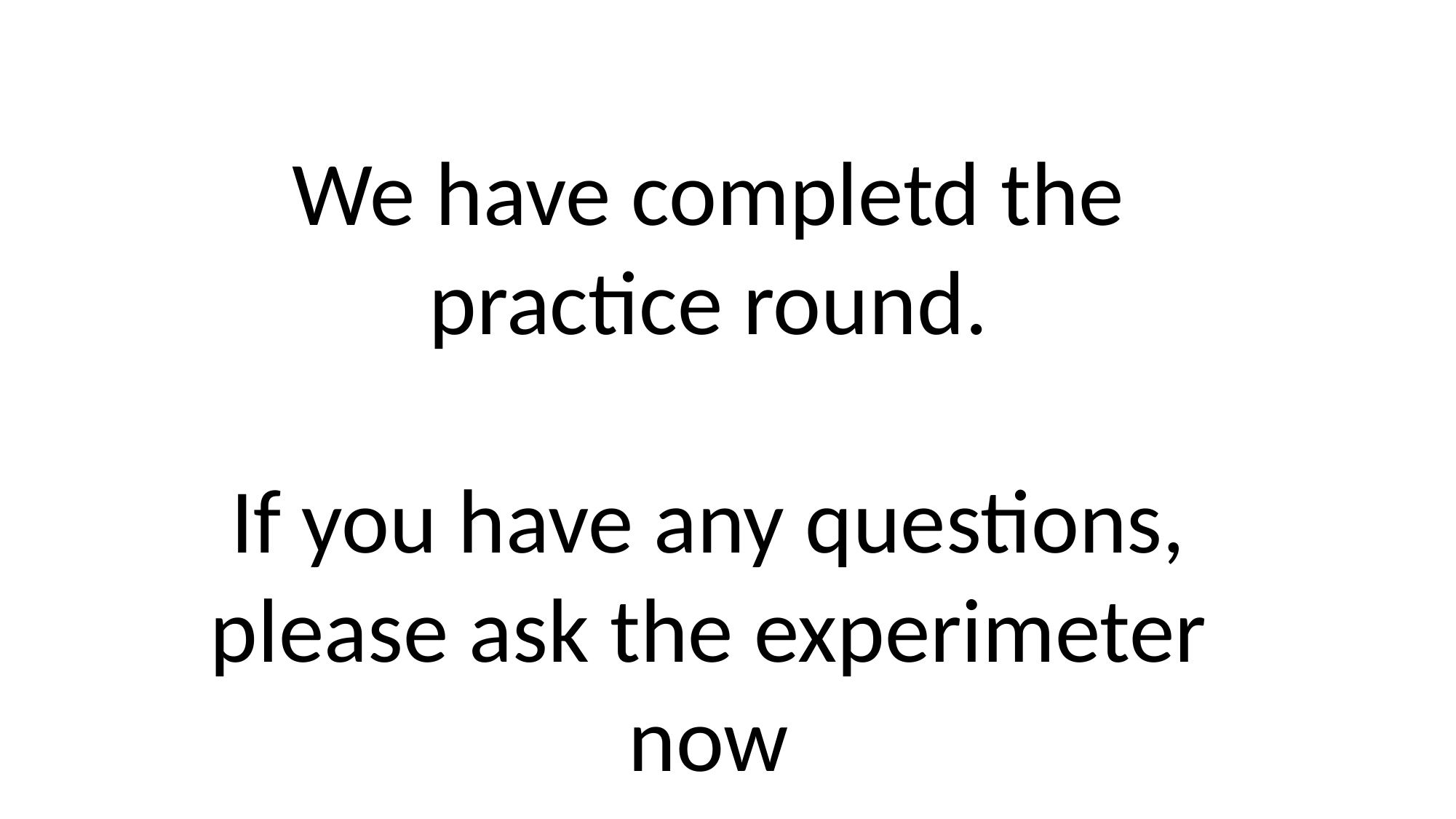

We have completd the practice round.

If you have any questions, please ask the experimeter now